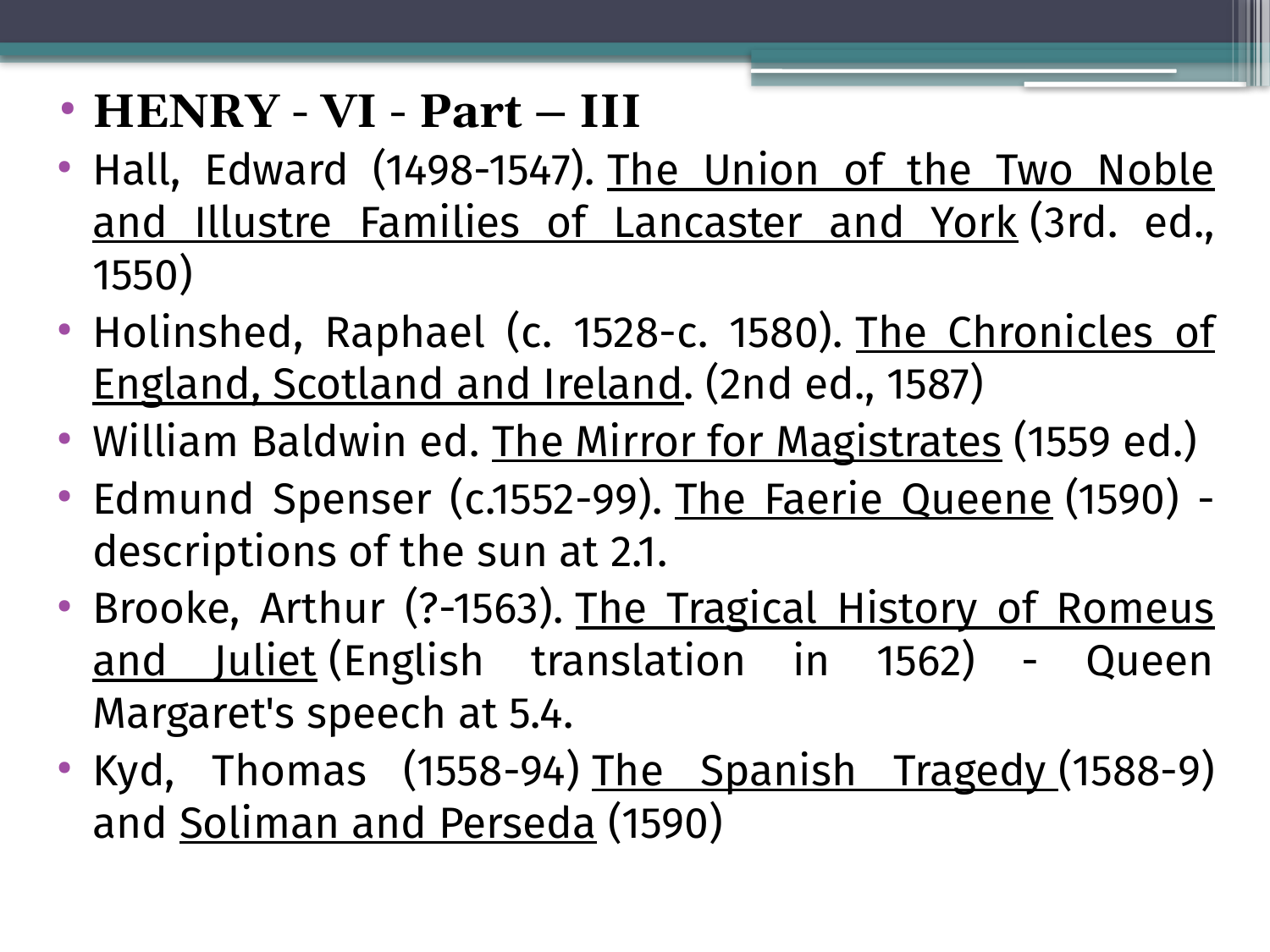

HENRY - VI - Part – III
Hall, Edward (1498-1547). The Union of the Two Noble and Illustre Families of Lancaster and York (3rd. ed., 1550)
Holinshed, Raphael (c. 1528-c. 1580). The Chronicles of England, Scotland and Ireland. (2nd ed., 1587)
William Baldwin ed. The Mirror for Magistrates (1559 ed.)
Edmund Spenser (c.1552-99). The Faerie Queene (1590) - descriptions of the sun at 2.1.
Brooke, Arthur (?-1563). The Tragical History of Romeus and Juliet (English translation in 1562) - Queen Margaret's speech at 5.4.
Kyd, Thomas (1558-94) The Spanish Tragedy (1588-9) and Soliman and Perseda (1590)